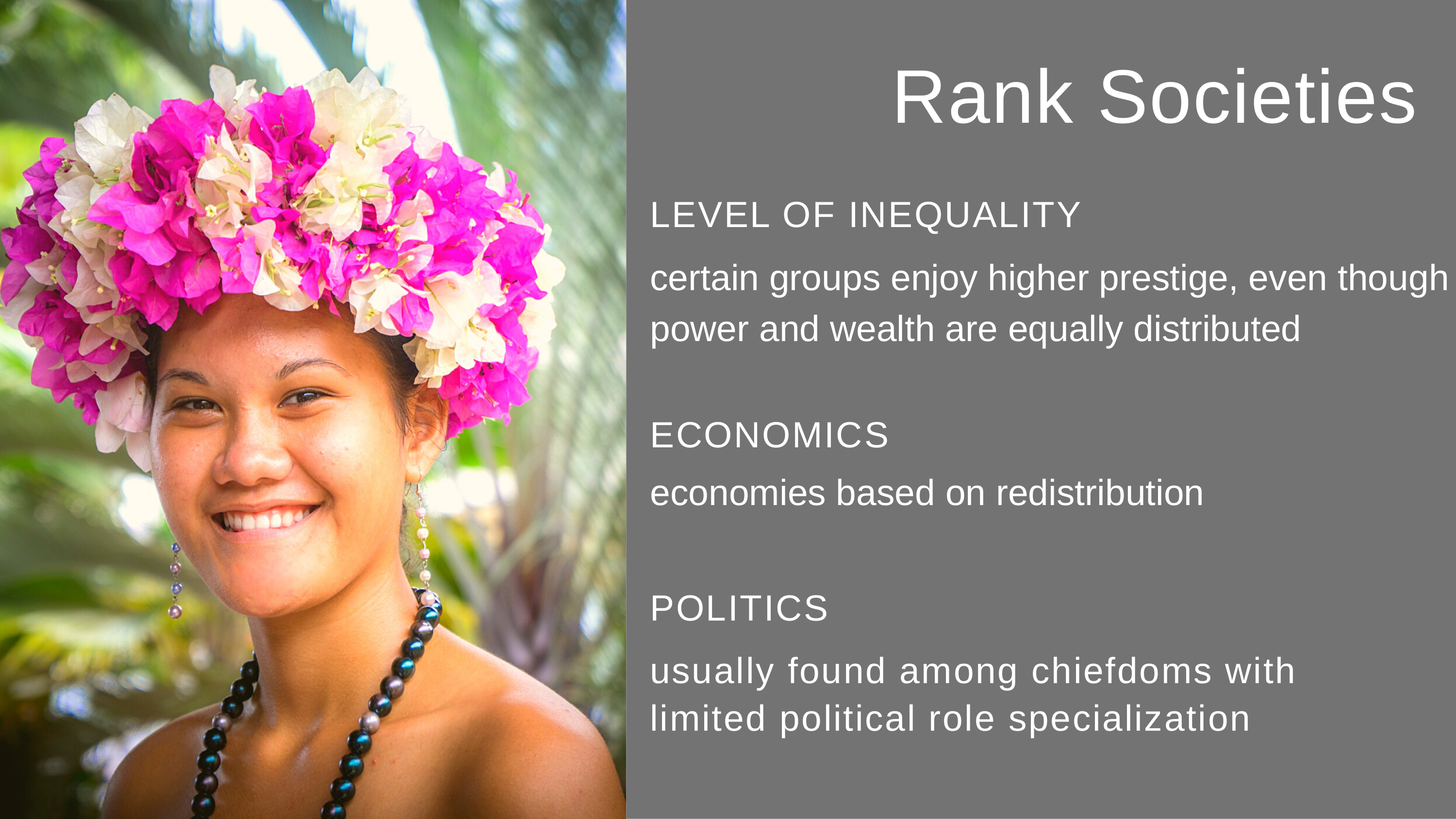

Rank Societies
LEVEL OF INEQUALITY
certain groups enjoy higher prestige, even though power and wealth are equally distributed
ECONOMICS
economies based on redistribution
POLITICS
usually found among chiefdoms with limited political role specialization